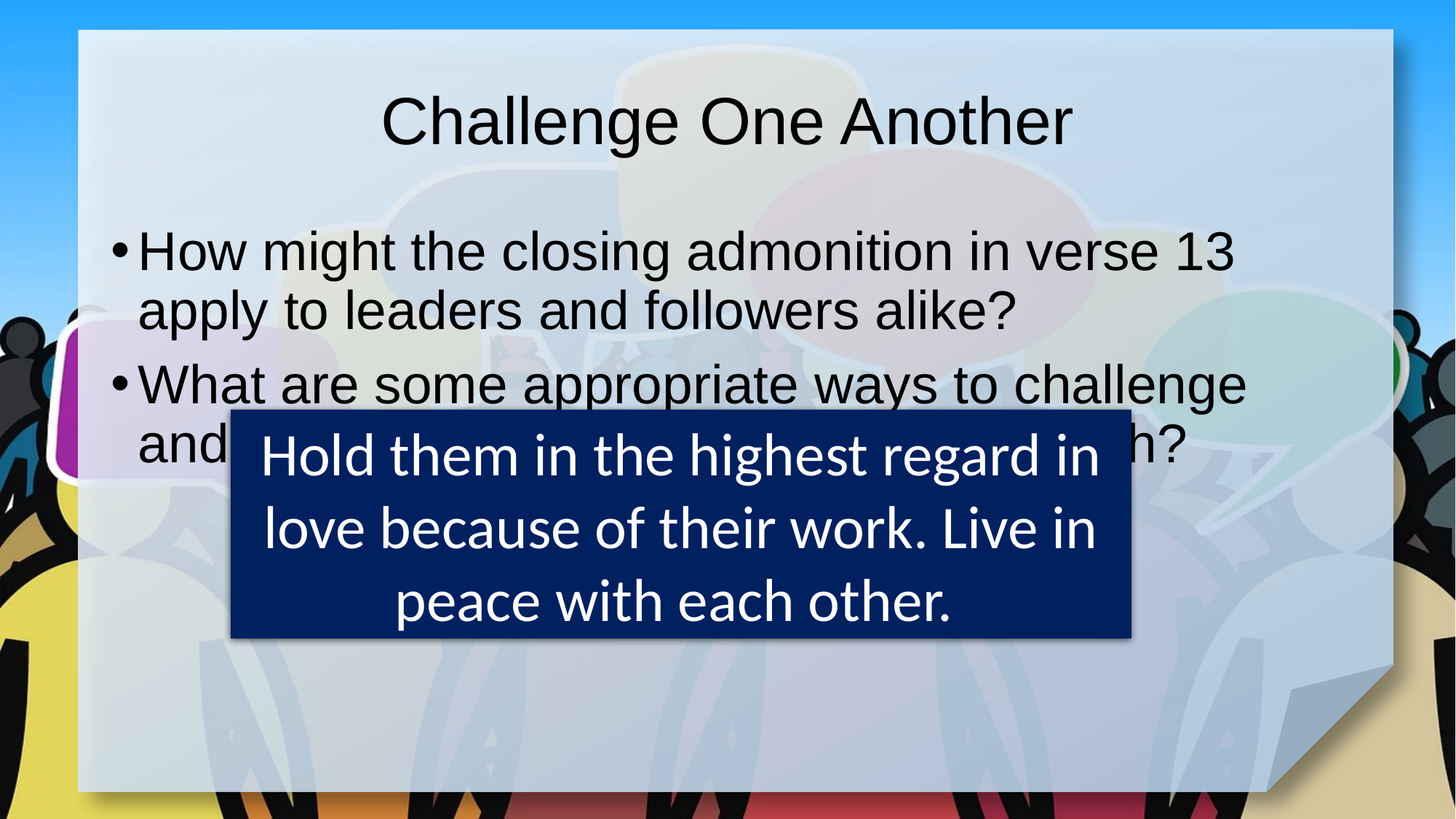

# Challenge One Another
How might the closing admonition in verse 13 apply to leaders and followers alike?
What are some appropriate ways to challenge and spur one another on within the church?
Hold them in the highest regard in love because of their work. Live in peace with each other.